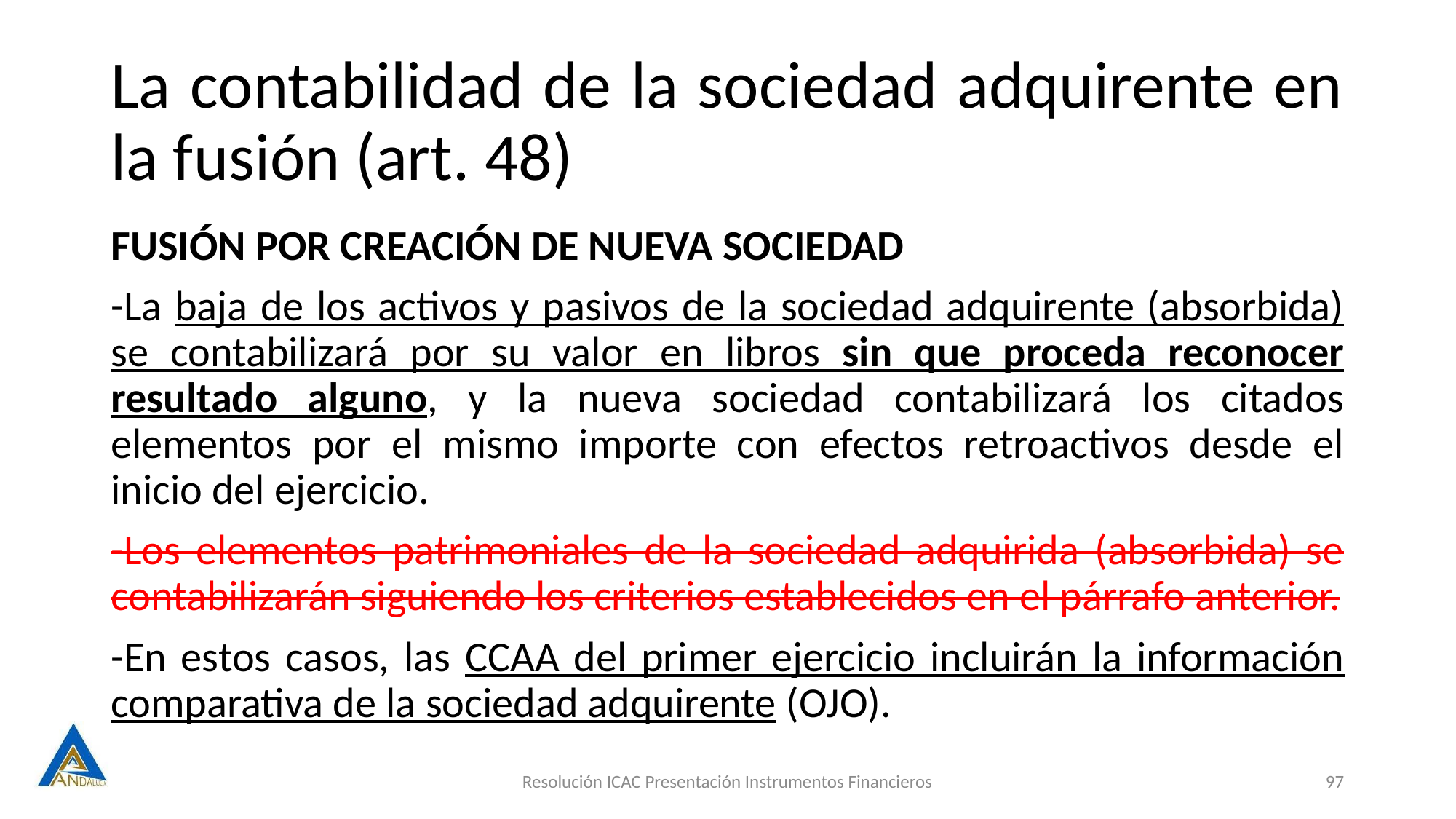

# La contabilidad de la sociedad adquirente en la fusión (art. 48)
FUSIÓN POR CREACIÓN DE NUEVA SOCIEDAD
-La baja de los activos y pasivos de la sociedad adquirente (absorbida) se contabilizará por su valor en libros sin que proceda reconocer resultado alguno, y la nueva sociedad contabilizará los citados elementos por el mismo importe con efectos retroactivos desde el inicio del ejercicio.
-Los elementos patrimoniales de la sociedad adquirida (absorbida) se contabilizarán siguiendo los criterios establecidos en el párrafo anterior.
-En estos casos, las CCAA del primer ejercicio incluirán la información comparativa de la sociedad adquirente (OJO).

Resolución ICAC Presentación Instrumentos Financieros
97